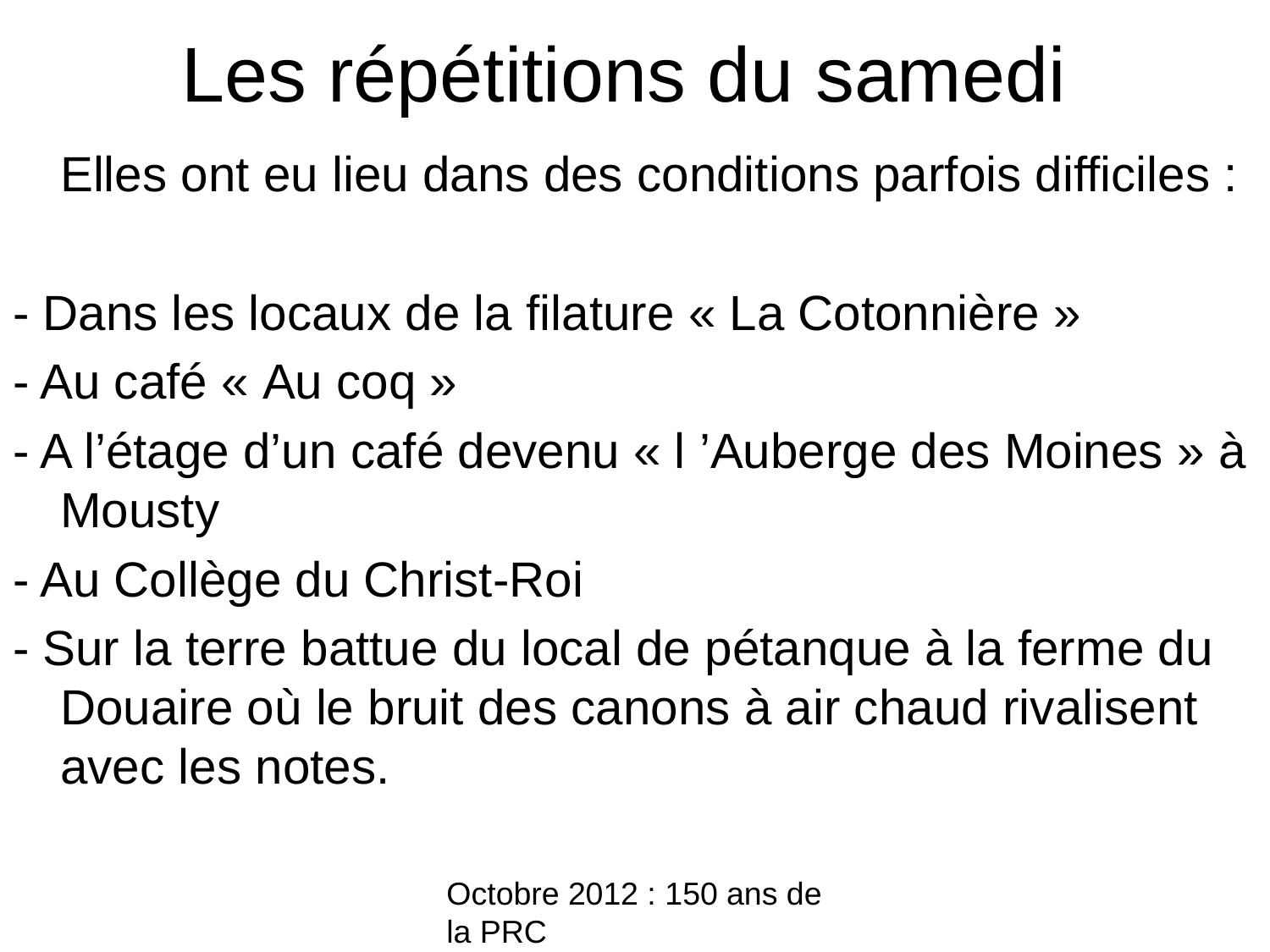

# Les répétitions du samedi
	Elles ont eu lieu dans des conditions parfois difficiles :

- Dans les locaux de la filature « La Cotonnière »
- Au café « Au coq »
- A l’étage d’un café devenu « l ’Auberge des Moines » à Mousty
- Au Collège du Christ-Roi
- Sur la terre battue du local de pétanque à la ferme du Douaire où le bruit des canons à air chaud rivalisent avec les notes.
Octobre 2012 : 150 ans de la PRC